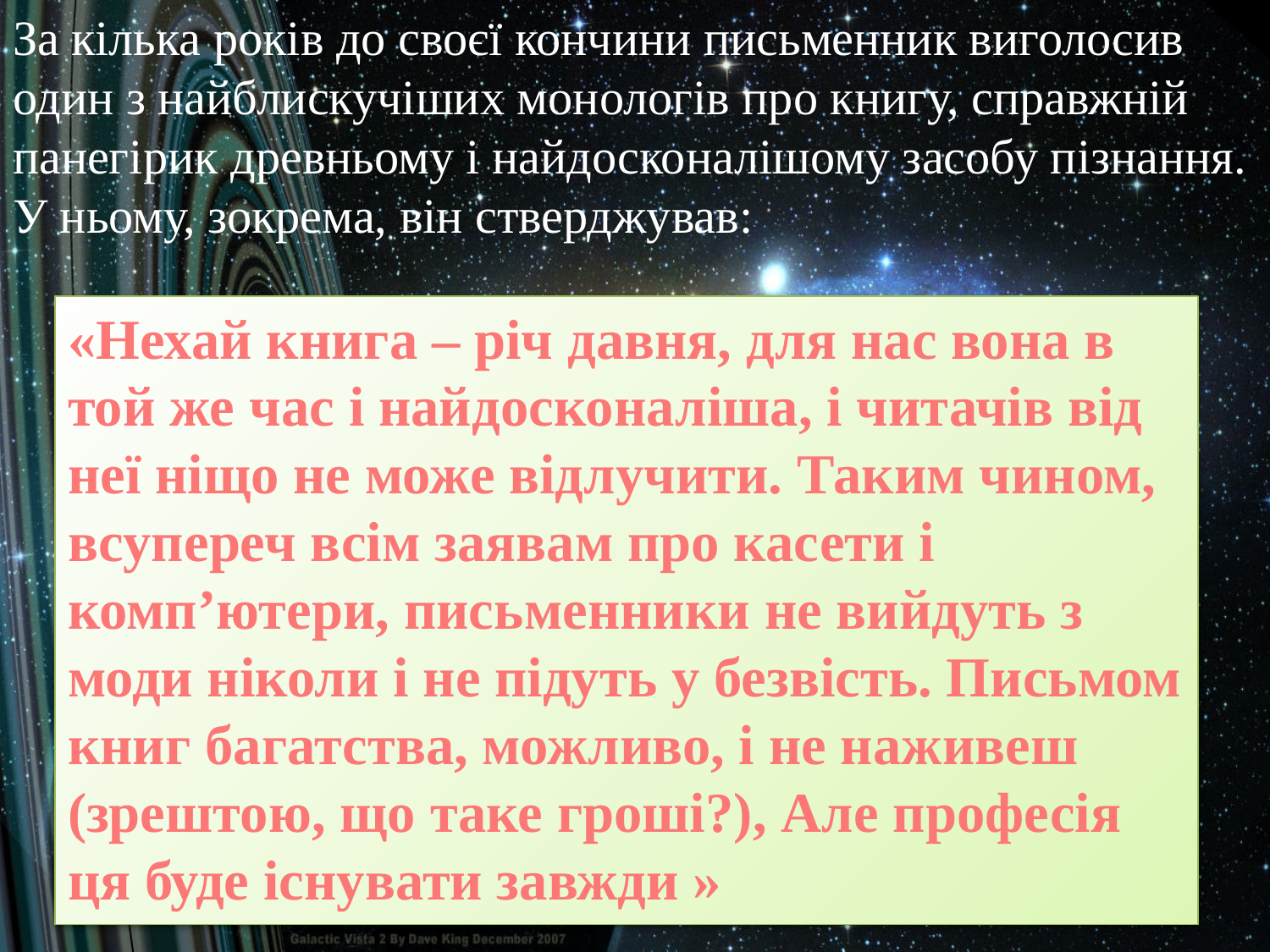

За кілька років до своєї кончини письменник виголосив один з найблискучіших монологів про книгу, справжній панегірик древньому і найдосконалішому засобу пізнання. У ньому, зокрема, він стверджував:
«Нехай книга – річ давня, для нас вона в той же час і найдосконаліша, і читачів від неї ніщо не може відлучити. Таким чином, всупереч всім заявам про касети і комп’ютери, письменники не вийдуть з моди ніколи і не підуть у безвість. Письмом книг багатства, можливо, і не наживеш (зрештою, що таке гроші?), Але професія ця буде існувати завжди »